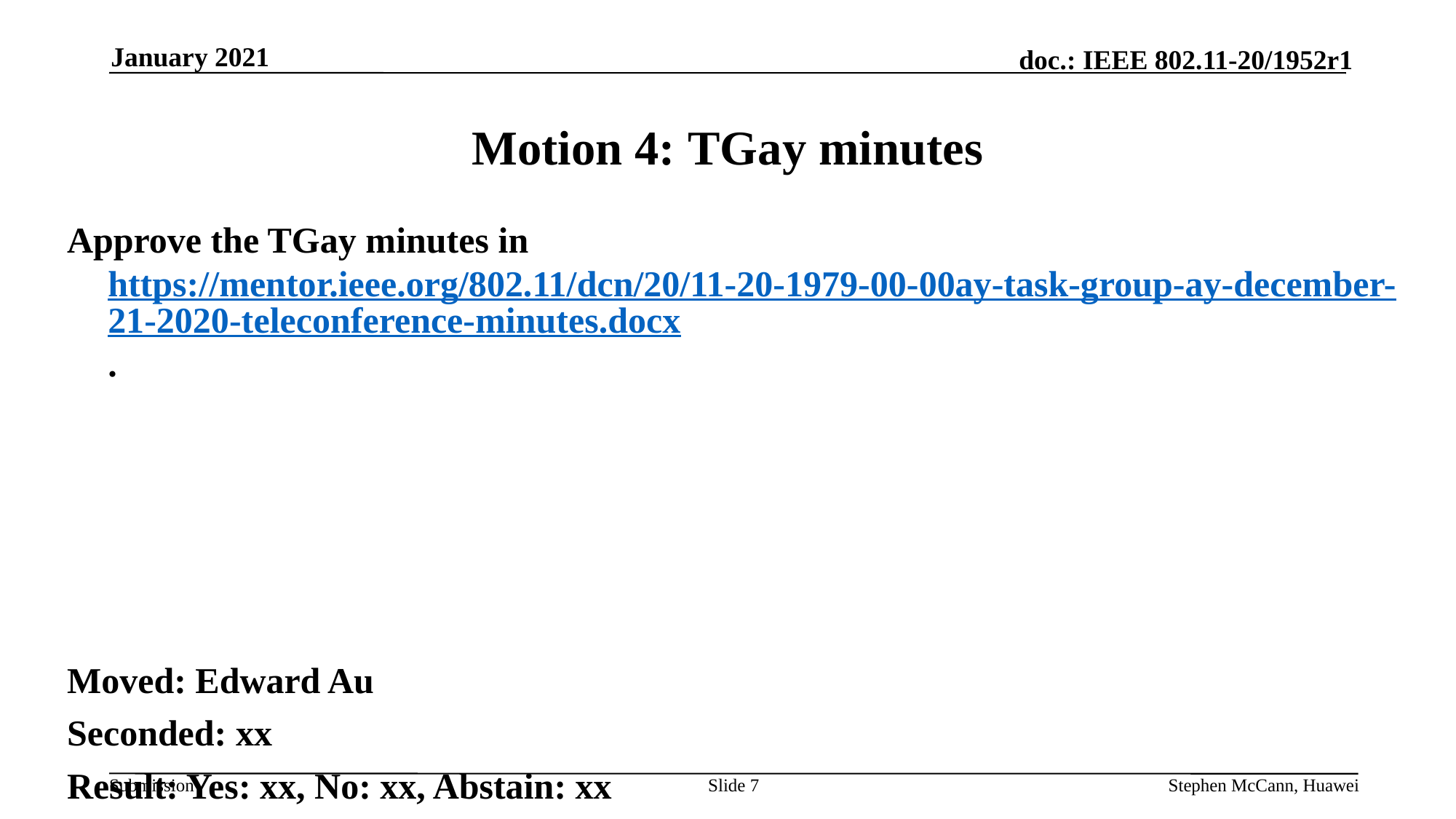

January 2021
# Motion 4: TGay minutes
Approve the TGay minutes in https://mentor.ieee.org/802.11/dcn/20/11-20-1979-00-00ay-task-group-ay-december-21-2020-teleconference-minutes.docx.

Moved: Edward Au
Seconded: xx
Result: Yes: xx, No: xx, Abstain: xx

Slide 7
Stephen McCann, Huawei